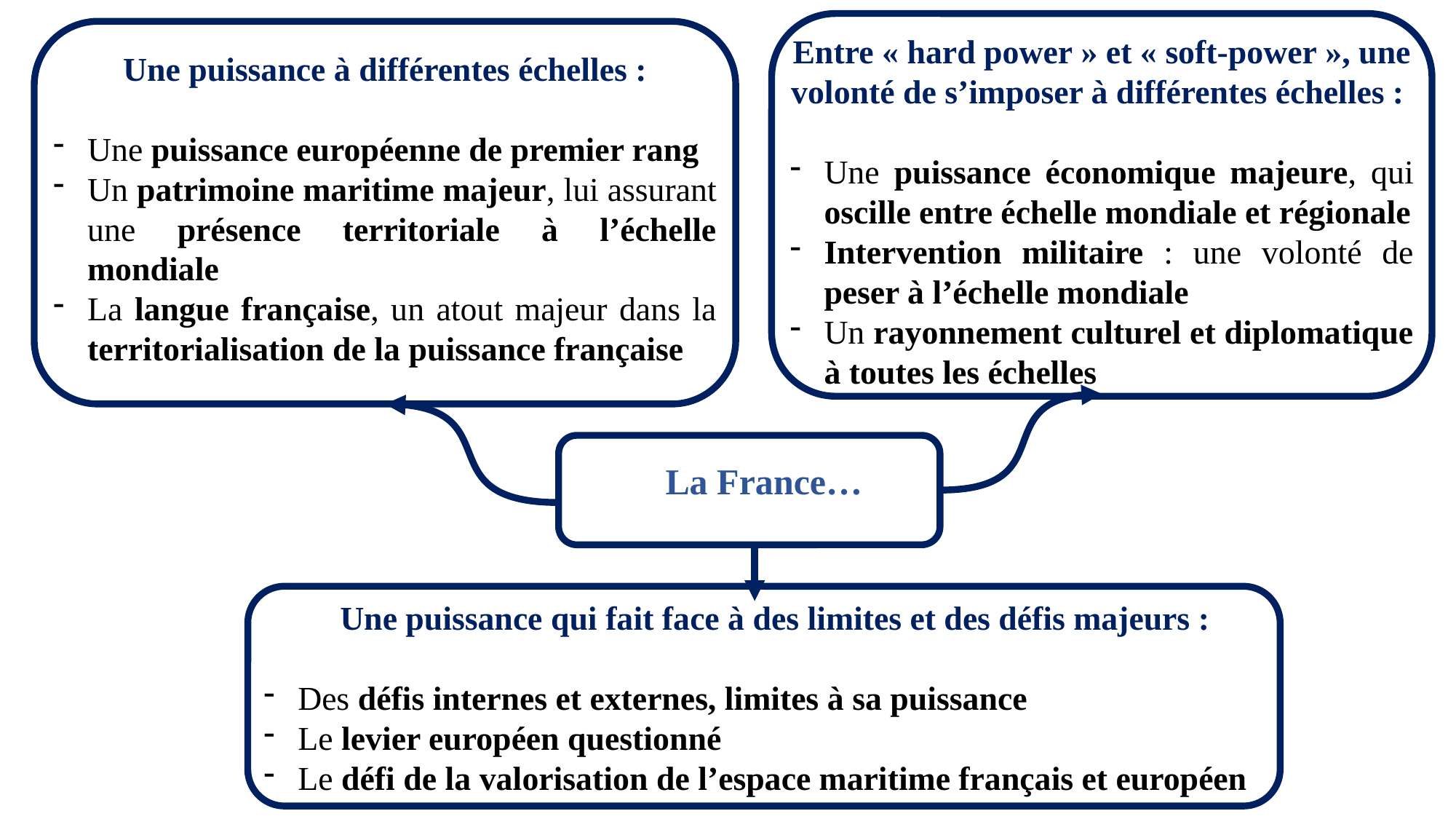

Entre « hard power » et « soft-power », une volonté de s’imposer à différentes échelles :

Une puissance économique majeure, qui oscille entre échelle mondiale et régionale
Intervention militaire : une volonté de peser à l’échelle mondiale
Un rayonnement culturel et diplomatique à toutes les échelles
Une puissance à différentes échelles :

Une puissance européenne de premier rang
Un patrimoine maritime majeur, lui assurant une présence territoriale à l’échelle mondiale
La langue française, un atout majeur dans la territorialisation de la puissance française

La France…

Une puissance qui fait face à des limites et des défis majeurs :

Des défis internes et externes, limites à sa puissance
Le levier européen questionné
Le défi de la valorisation de l’espace maritime français et européen